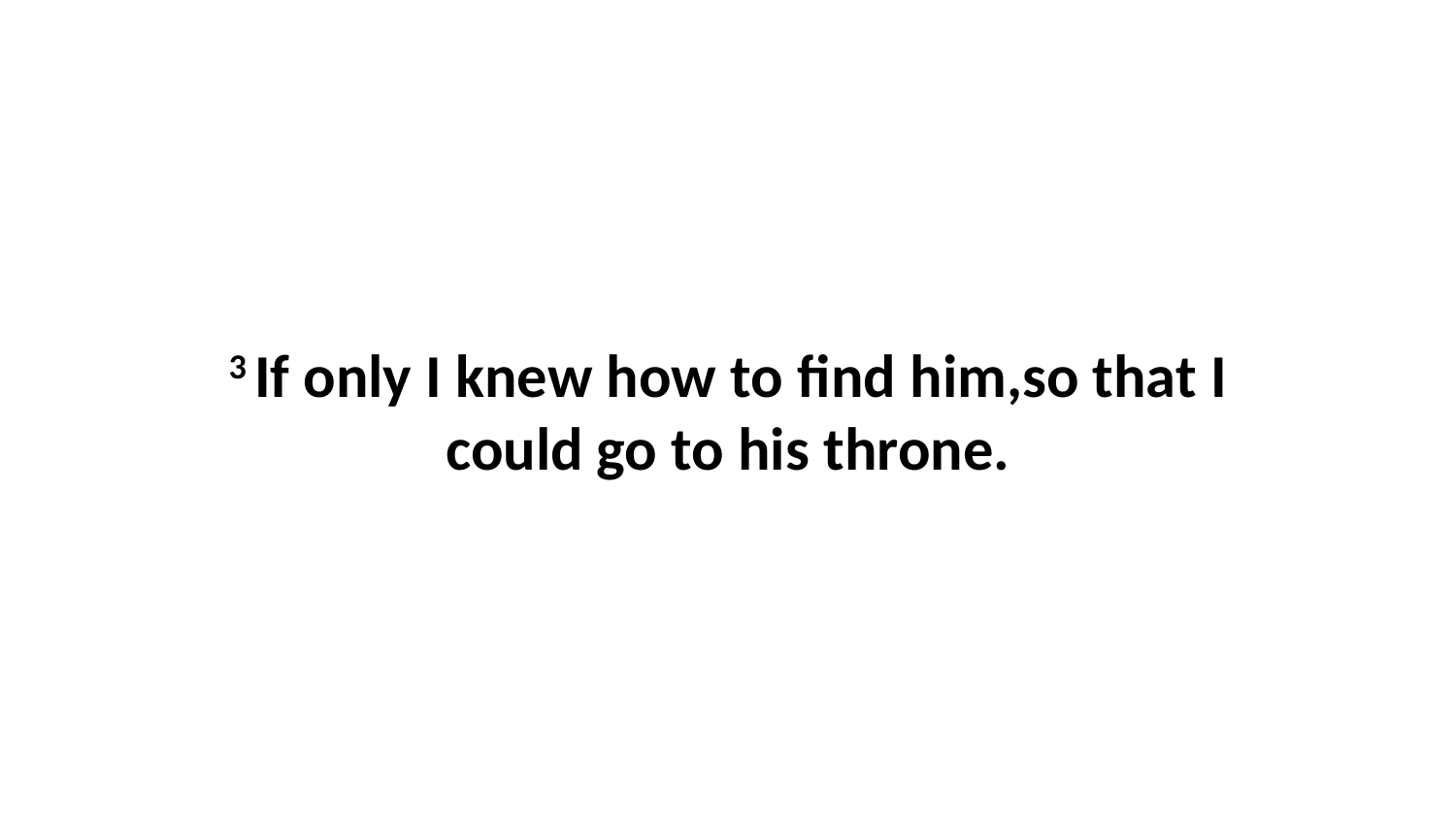

3 If only I knew how to find him,so that I could go to his throne.